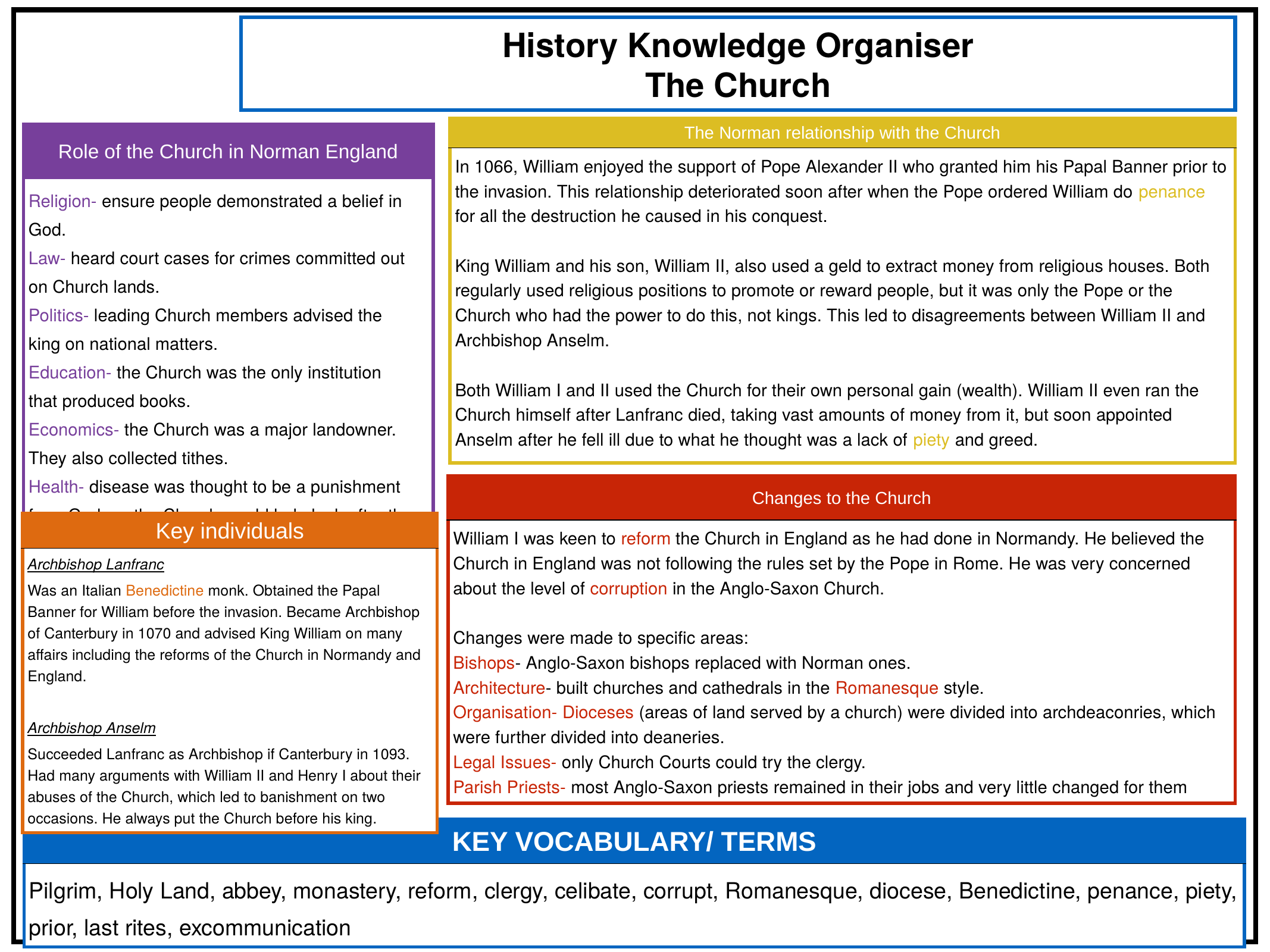

History Knowledge Organiser
The Church
| The Norman relationship with the Church |
| --- |
| In 1066, William enjoyed the support of Pope Alexander II who granted him his Papal Banner prior to the invasion. This relationship deteriorated soon after when the Pope ordered William do penance for all the destruction he caused in his conquest. King William and his son, William II, also used a geld to extract money from religious houses. Both regularly used religious positions to promote or reward people, but it was only the Pope or the Church who had the power to do this, not kings. This led to disagreements between William II and Archbishop Anselm. Both William I and II used the Church for their own personal gain (wealth). William II even ran the Church himself after Lanfranc died, taking vast amounts of money from it, but soon appointed Anselm after he fell ill due to what he thought was a lack of piety and greed. |
| Role of the Church in Norman England |
| --- |
| Religion- ensure people demonstrated a belief in God. Law- heard court cases for crimes committed out on Church lands. Politics- leading Church members advised the king on national matters. Education- the Church was the only institution that produced books. Economics- the Church was a major landowner. They also collected tithes. Health- disease was thought to be a punishment from God, so the Church would help look after the sick. |
| Changes to the Church |
| --- |
| William I was keen to reform the Church in England as he had done in Normandy. He believed the Church in England was not following the rules set by the Pope in Rome. He was very concerned about the level of corruption in the Anglo-Saxon Church. Changes were made to specific areas: Bishops- Anglo-Saxon bishops replaced with Norman ones. Architecture- built churches and cathedrals in the Romanesque style. Organisation- Dioceses (areas of land served by a church) were divided into archdeaconries, which were further divided into deaneries. Legal Issues- only Church Courts could try the clergy. Parish Priests- most Anglo-Saxon priests remained in their jobs and very little changed for them |
| Key individuals |
| --- |
| Archbishop Lanfranc Was an Italian Benedictine monk. Obtained the Papal Banner for William before the invasion. Became Archbishop of Canterbury in 1070 and advised King William on many affairs including the reforms of the Church in Normandy and England. Archbishop Anselm Succeeded Lanfranc as Archbishop if Canterbury in 1093. Had many arguments with William II and Henry I about their abuses of the Church, which led to banishment on two occasions. He always put the Church before his king. |
| KEY VOCABULARY/ TERMS |
| --- |
| Pilgrim, Holy Land, abbey, monastery, reform, clergy, celibate, corrupt, Romanesque, diocese, Benedictine, penance, piety, prior, last rites, excommunication |